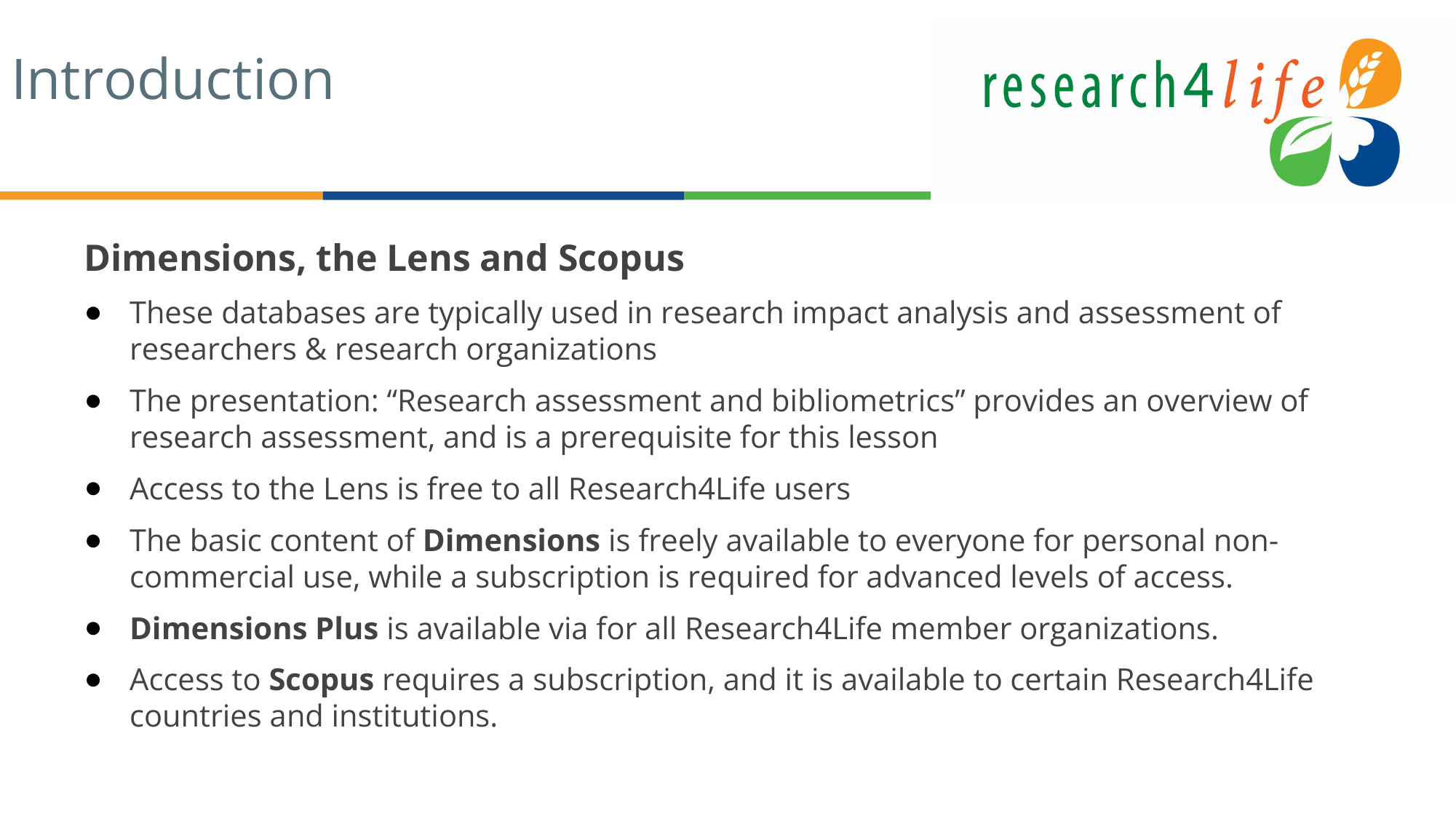

# Introduction
Dimensions, the Lens and Scopus
These databases are typically used in research impact analysis and assessment of  researchers & research organizations
The presentation: “Research assessment and bibliometrics” provides an overview of research assessment, and is a prerequisite for this lesson
Access to the Lens is free to all Research4Life users
The basic content of Dimensions is freely available to everyone for personal non-commercial use, while a subscription is required for advanced levels of access.
Dimensions Plus is available via for all Research4Life member organizations.
Access to Scopus requires a subscription, and it is available to certain Research4Life countries and institutions.